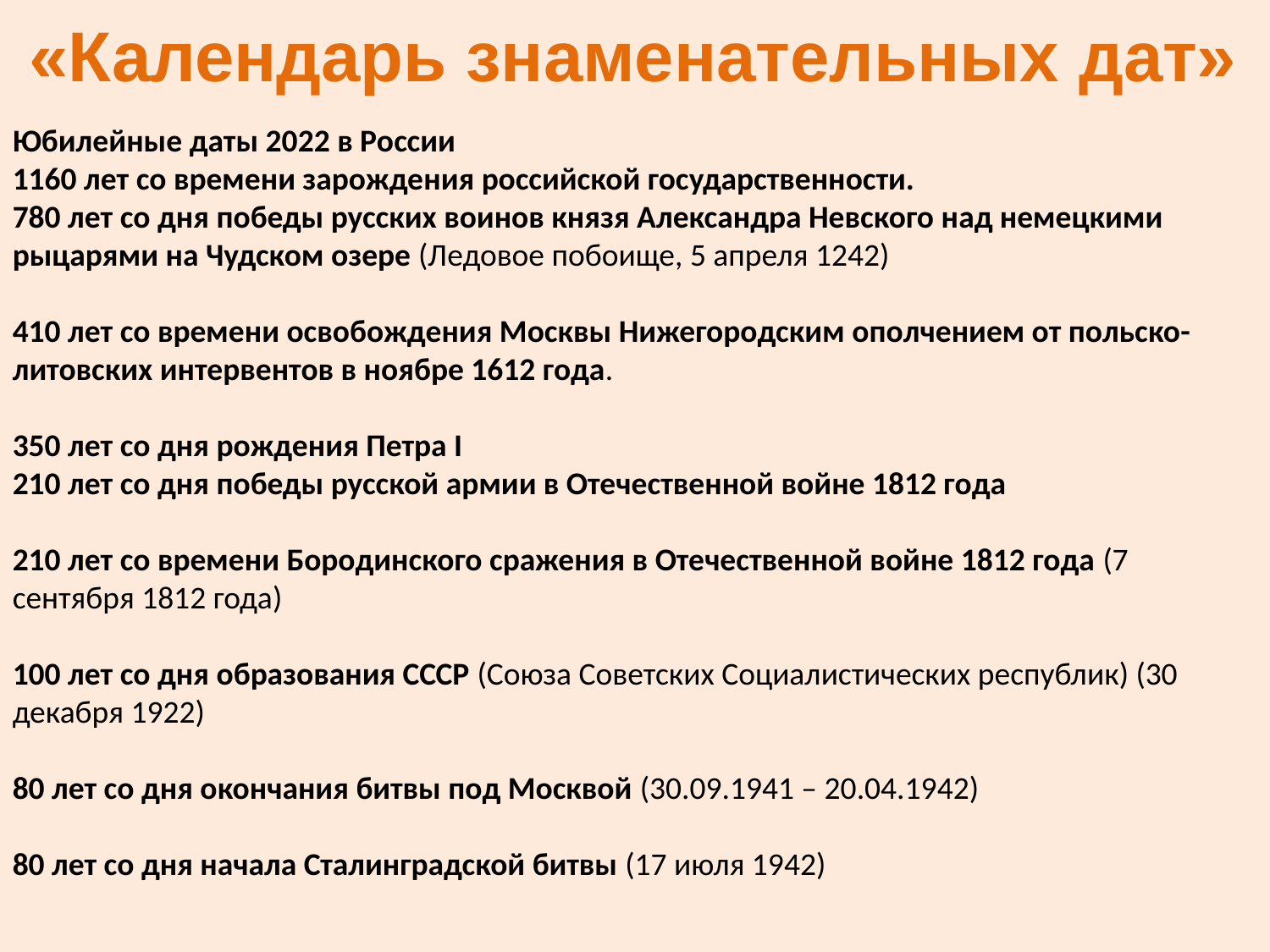

Юбилейные даты 2022 в России
1160 лет со времени зарождения российской государственности.
780 лет со дня победы русских воинов князя Александра Невского над немецкими рыцарями на Чудском озере (Ледовое побоище, 5 апреля 1242)

410 лет со времени освобождения Москвы Нижегородским ополчением от польско-литовских интервентов в ноябре 1612 года.

350 лет со дня рождения Петра I
210 лет cо дня победы русской армии в Отечественной войне 1812 года

210 лет со времени Бородинского сражения в Отечественной войне 1812 года (7 сентября 1812 года)

100 лет со дня образования СССР (Союза Советских Социалистических республик) (30 декабря 1922)

80 лет со дня окончания битвы под Москвой (30.09.1941 – 20.04.1942)

80 лет со дня начала Сталинградской битвы (17 июля 1942)

«Календарь знаменательных дат»